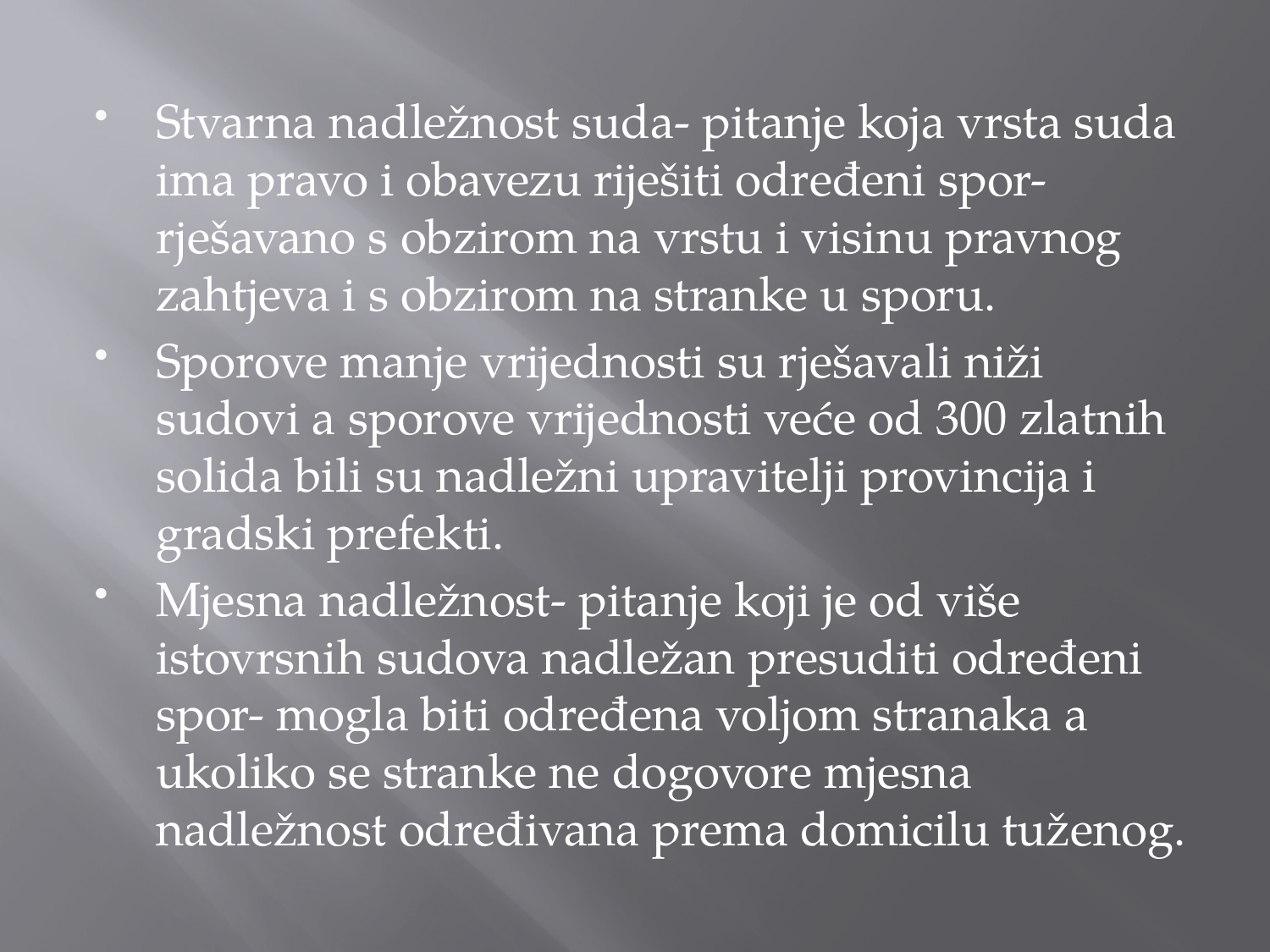

Stvarna nadležnost suda- pitanje koja vrsta suda ima pravo i obavezu riješiti određeni spor- rješavano s obzirom na vrstu i visinu pravnog zahtjeva i s obzirom na stranke u sporu.
Sporove manje vrijednosti su rješavali niži sudovi a sporove vrijednosti veće od 300 zlatnih solida bili su nadležni upravitelji provincija i gradski prefekti.
Mjesna nadležnost- pitanje koji je od više istovrsnih sudova nadležan presuditi određeni spor- mogla biti određena voljom stranaka a ukoliko se stranke ne dogovore mjesna nadležnost određivana prema domicilu tuženog.